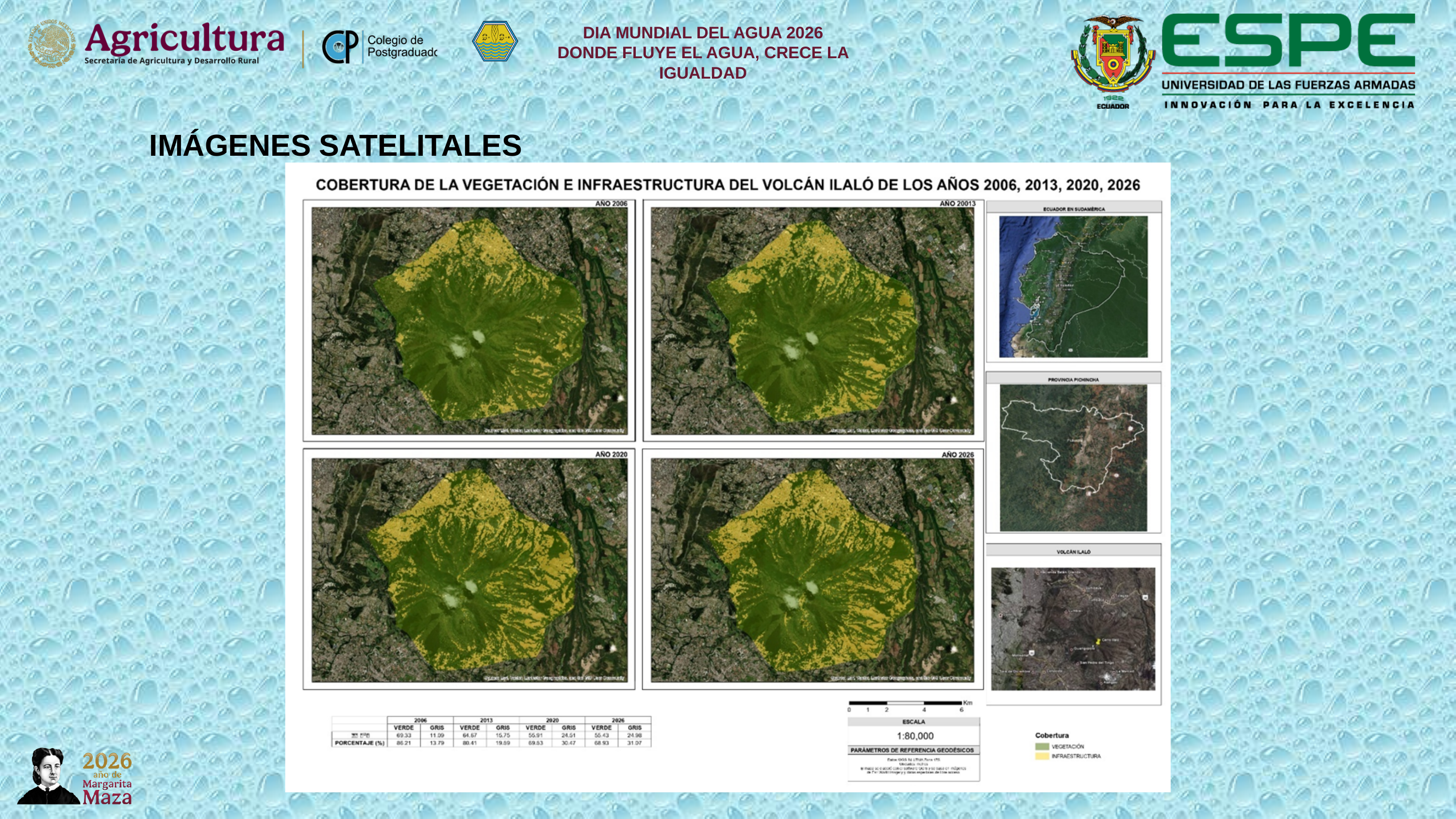

DIA MUNDIAL DEL AGUA 2026
DONDE FLUYE EL AGUA, CRECE LA IGUALDAD
IMÁGENES SATELITALES